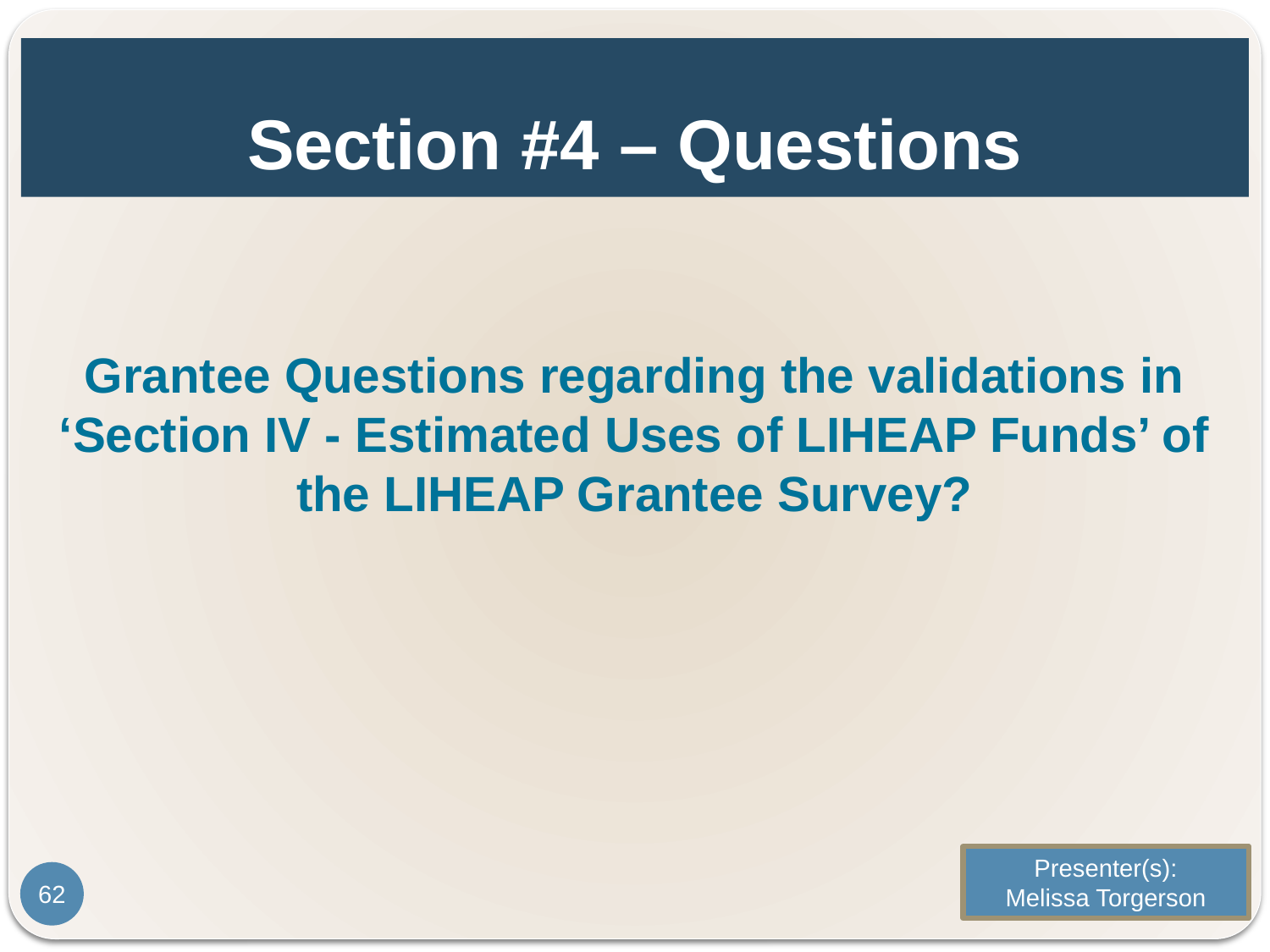

# Section #4 – Questions

Grantee Questions regarding the validations in ‘Section IV - Estimated Uses of LIHEAP Funds’ of the LIHEAP Grantee Survey?

Presenter(s):
Melissa Torgerson
62